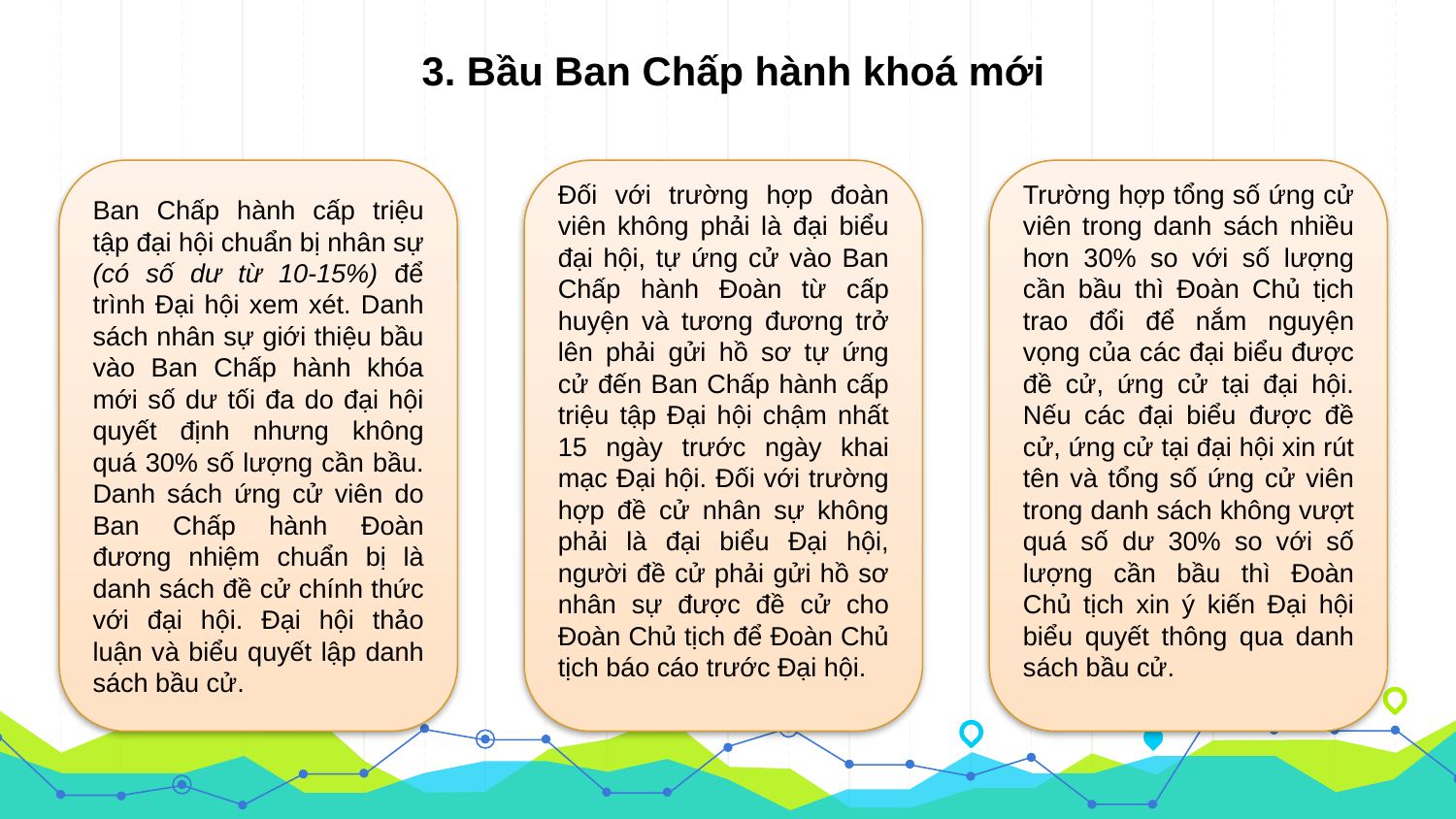

3. Bầu Ban Chấp hành khoá mới
Đối với trường hợp đoàn viên không phải là đại biểu đại hội, tự ứng cử vào Ban Chấp hành Đoàn từ cấp huyện và tương đương trở lên phải gửi hồ sơ tự ứng cử đến Ban Chấp hành cấp triệu tập Đại hội chậm nhất 15 ngày trước ngày khai mạc Đại hội. Đối với trường hợp đề cử nhân sự không phải là đại biểu Đại hội, người đề cử phải gửi hồ sơ nhân sự được đề cử cho Đoàn Chủ tịch để Đoàn Chủ tịch báo cáo trước Đại hội.

Trường hợp tổng số ứng cử viên trong danh sách nhiều hơn 30% so với số lượng cần bầu thì Đoàn Chủ tịch trao đổi để nắm nguyện vọng của các đại biểu được đề cử, ứng cử tại đại hội. Nếu các đại biểu được đề cử, ứng cử tại đại hội xin rút tên và tổng số ứng cử viên trong danh sách không vượt quá số dư 30% so với số lượng cần bầu thì Đoàn Chủ tịch xin ý kiến Đại hội biểu quyết thông qua danh sách bầu cử.

Ban Chấp hành cấp triệu tập đại hội chuẩn bị nhân sự (có số dư từ 10-15%) để trình Đại hội xem xét. Danh sách nhân sự giới thiệu bầu vào Ban Chấp hành khóa mới số dư tối đa do đại hội quyết định nhưng không quá 30% số lượng cần bầu. Danh sách ứng cử viên do Ban Chấp hành Đoàn đương nhiệm chuẩn bị là danh sách đề cử chính thức với đại hội. Đại hội thảo luận và biểu quyết lập danh sách bầu cử.